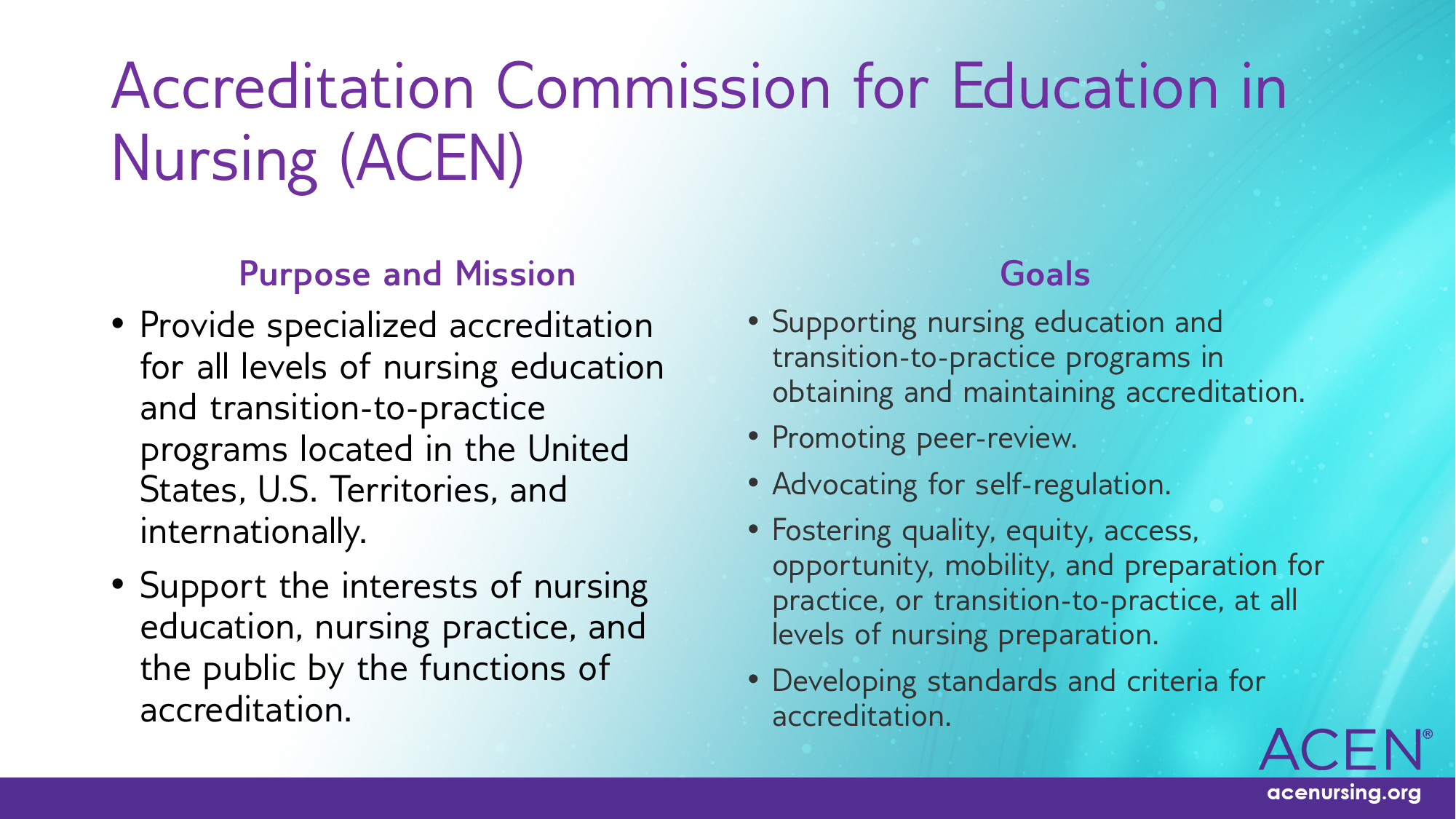

# Accreditation Commission for Education in Nursing (ACEN)
Purpose and Mission
Goals
Provide specialized accreditation for all levels of nursing education and transition-to-practice programs located in the United States, U.S. Territories, and internationally.
Support the interests of nursing education, nursing practice, and the public by the functions of accreditation.
Supporting nursing education and transition-to-practice programs in obtaining and maintaining accreditation.
Promoting peer-review.
Advocating for self-regulation.
Fostering quality, equity, access, opportunity, mobility, and preparation for practice, or transition-to-practice, at all levels of nursing preparation.
Developing standards and criteria for accreditation.